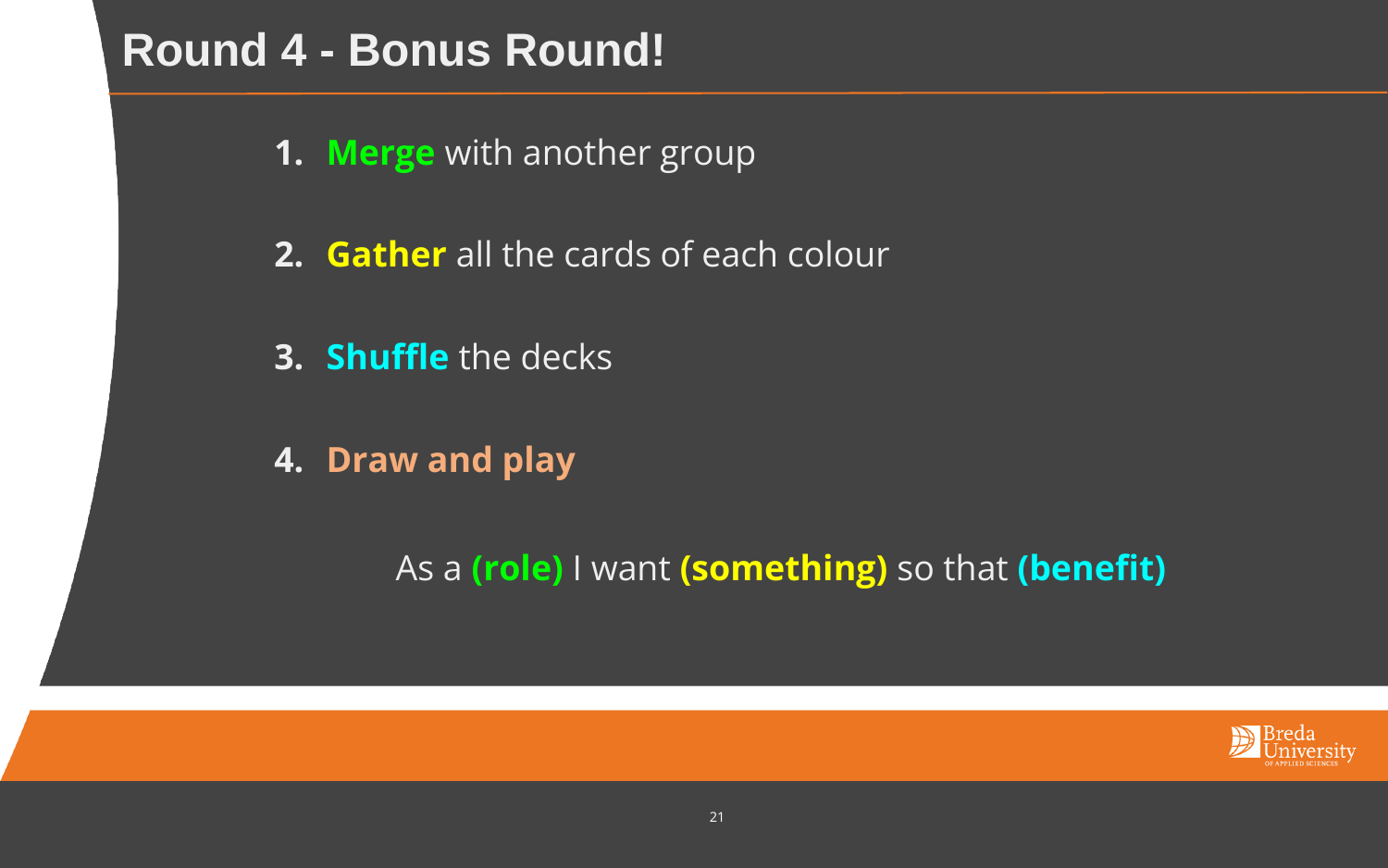

# Round 4 - Bonus Round!
Merge with another group

Gather all the cards of each colour

Shuffle the decks

Draw and play

As a (role) I want (something) so that (benefit)

21